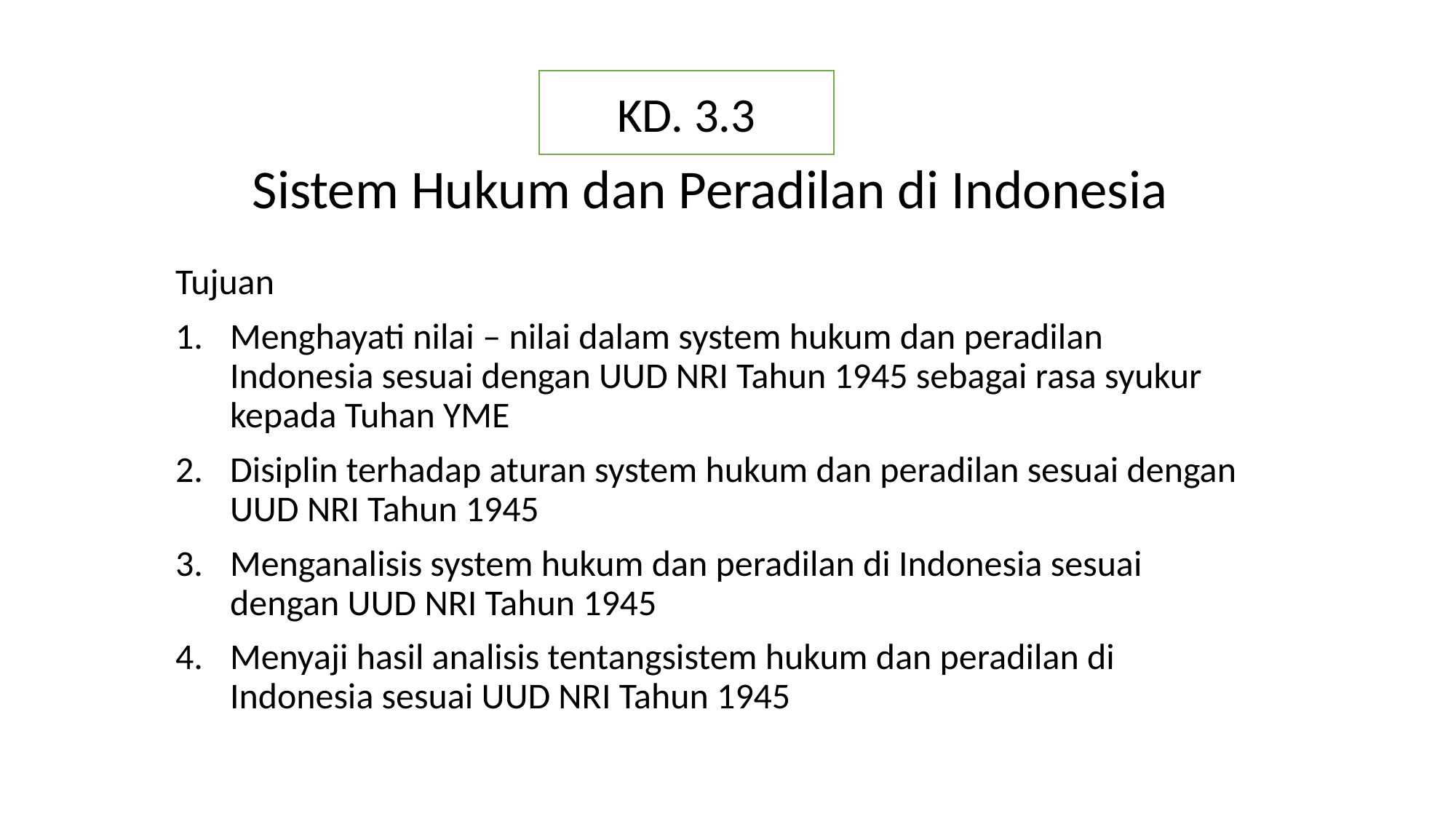

KD. 3.3
# Sistem Hukum dan Peradilan di Indonesia
Tujuan
Menghayati nilai – nilai dalam system hukum dan peradilan Indonesia sesuai dengan UUD NRI Tahun 1945 sebagai rasa syukur kepada Tuhan YME
Disiplin terhadap aturan system hukum dan peradilan sesuai dengan UUD NRI Tahun 1945
Menganalisis system hukum dan peradilan di Indonesia sesuai dengan UUD NRI Tahun 1945
Menyaji hasil analisis tentangsistem hukum dan peradilan di Indonesia sesuai UUD NRI Tahun 1945